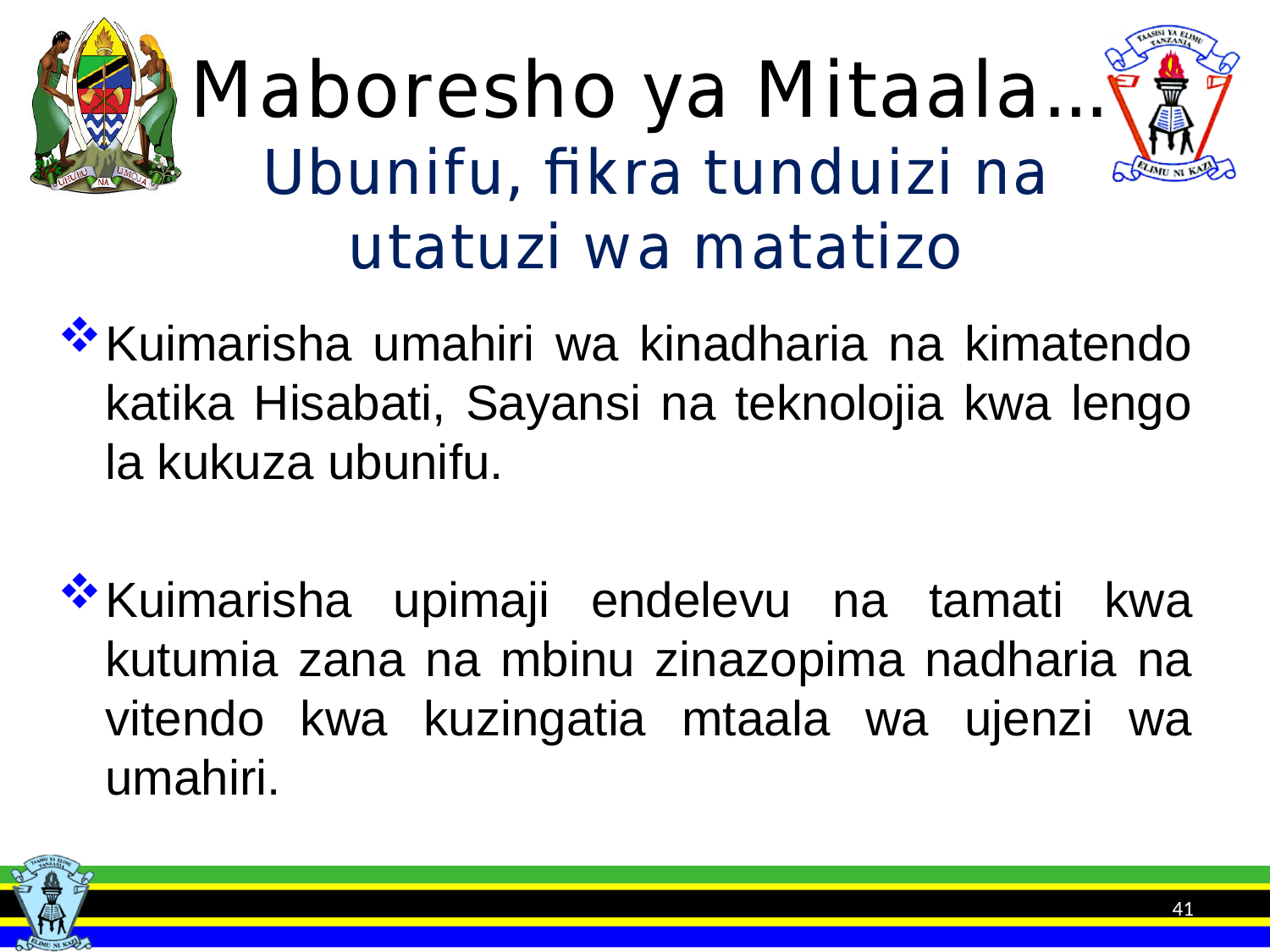

# Maboresho ya Mitaala… Ubunifu, fikra tunduizi na utatuzi wa matatizo
Kuimarisha umahiri wa kinadharia na kimatendo katika Hisabati, Sayansi na teknolojia kwa lengo la kukuza ubunifu.

Kuimarisha upimaji endelevu na tamati kwa kutumia zana na mbinu zinazopima nadharia na vitendo kwa kuzingatia mtaala wa ujenzi wa umahiri.

41